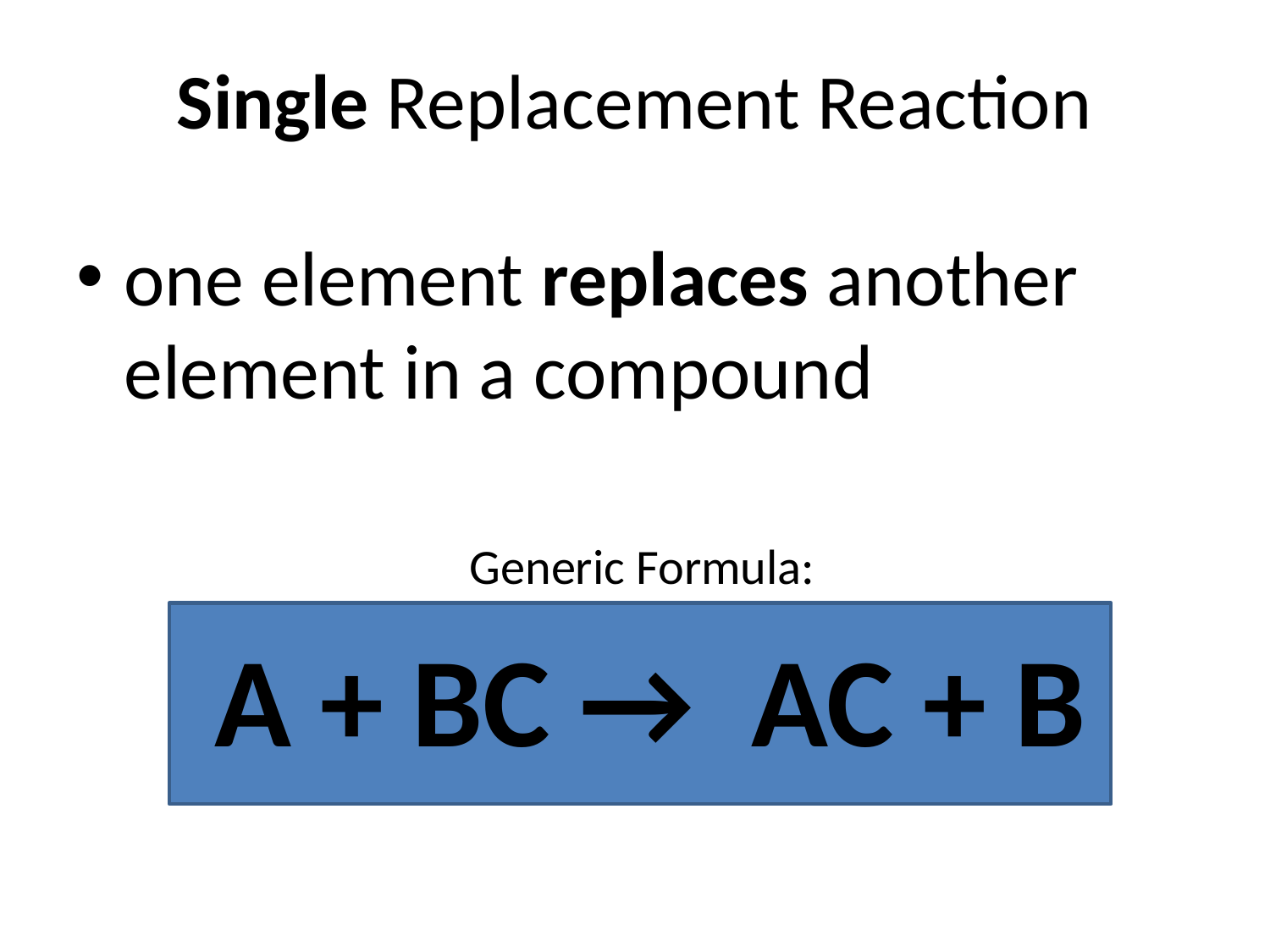

# Single Replacement Reaction
one element replaces another element in a compound
Generic Formula:

 A + BC →  AC + B